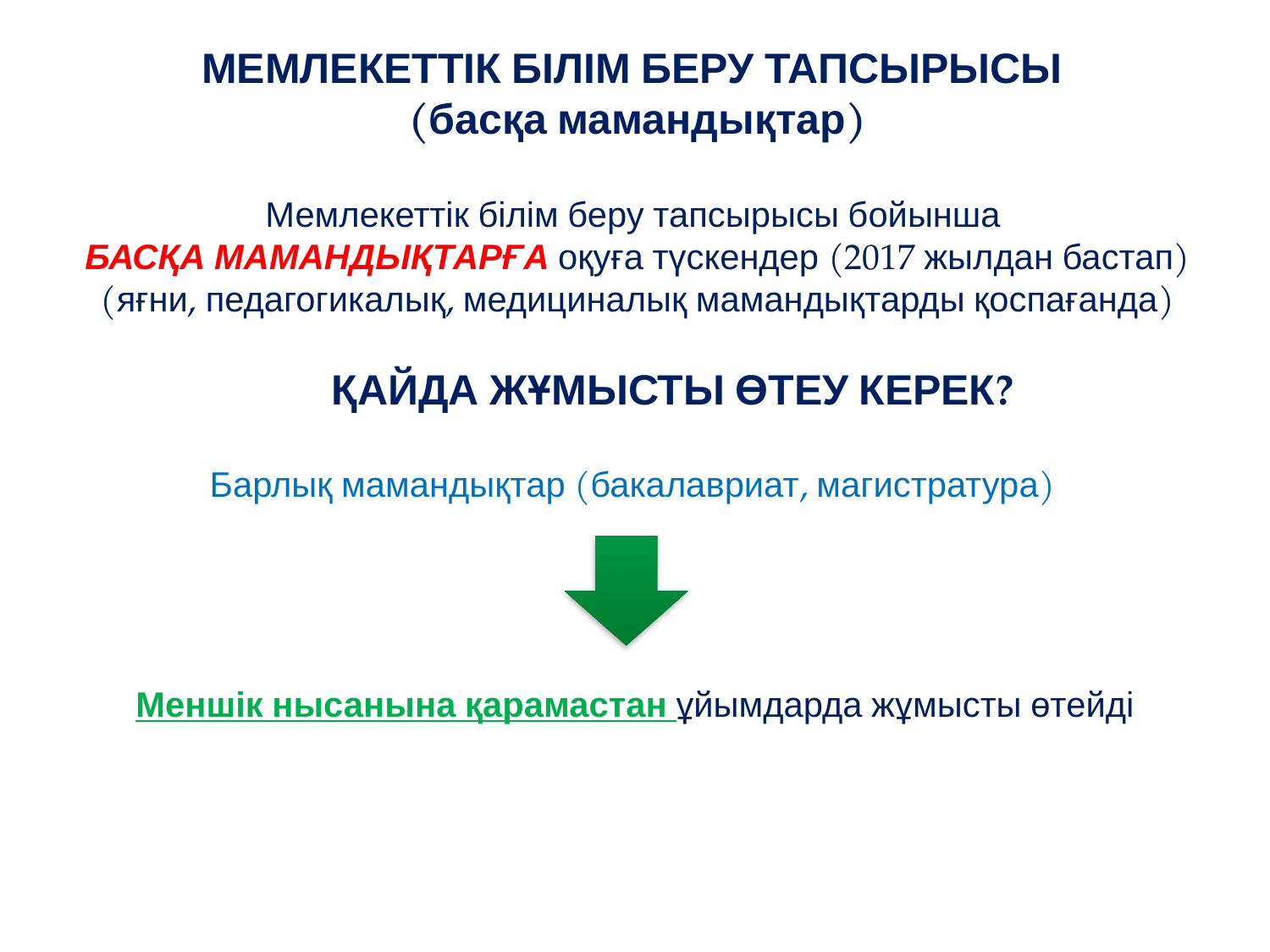

МЕМЛЕКЕТТІК БІЛІМ БЕРУ ТАПСЫРЫСЫ  (басқа мамандықтар)
Мемлекеттік білім беру тапсырысы бойынша
БАСҚА МАМАНДЫҚТАРҒА оқуға түскендер (2017 жылдан бастап) (яғни, педагогикалық, медициналық мамандықтарды қоспағанда)
ҚАЙДА ЖҰМЫСТЫ ӨТЕУ КЕРЕК?
Барлық мамандықтар (бакалавриат, магистратура)

Меншік нысанына қарамастан ұйымдарда жұмысты өтейді